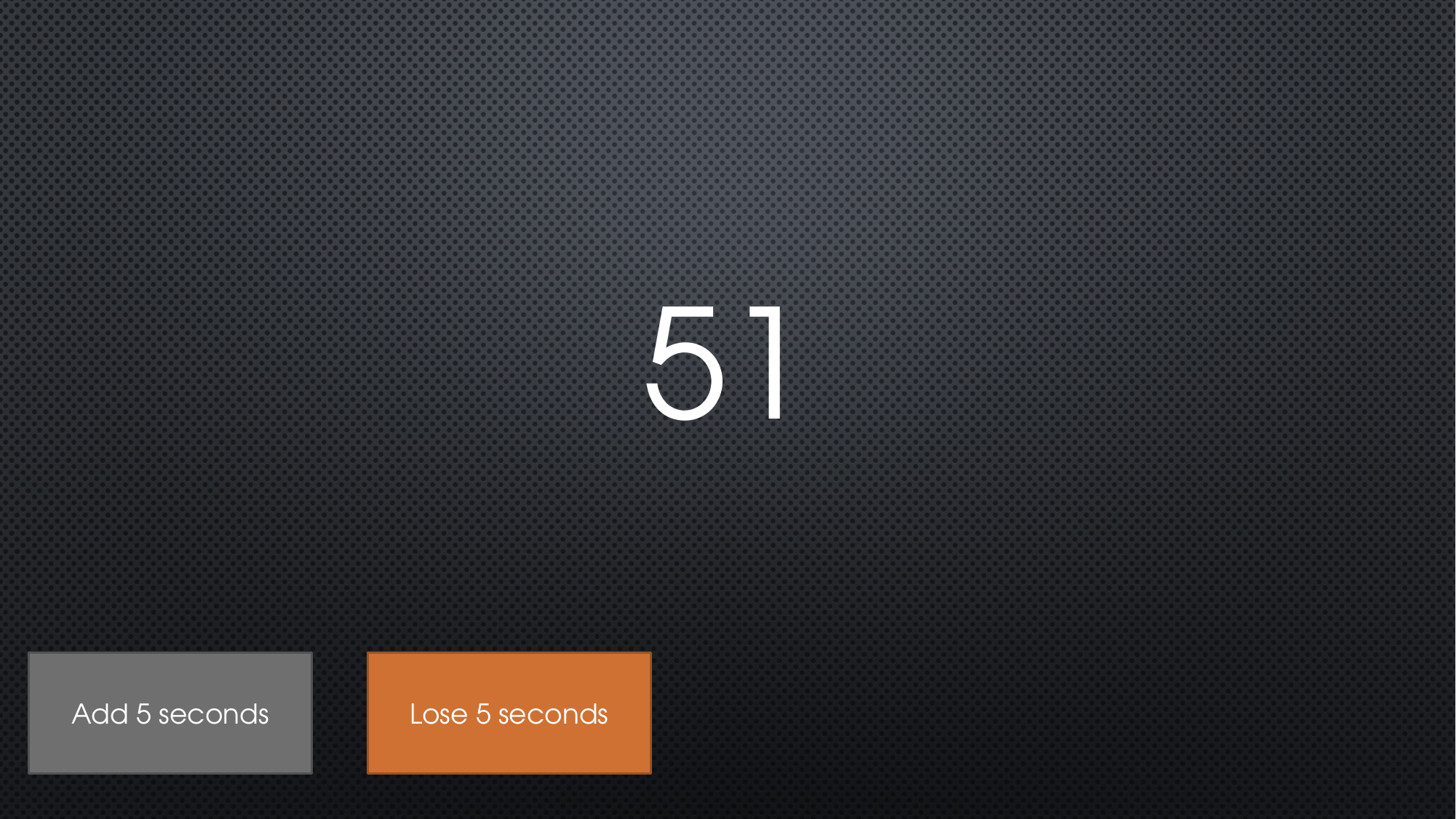

# 51
Add 5 seconds
Lose 5 seconds